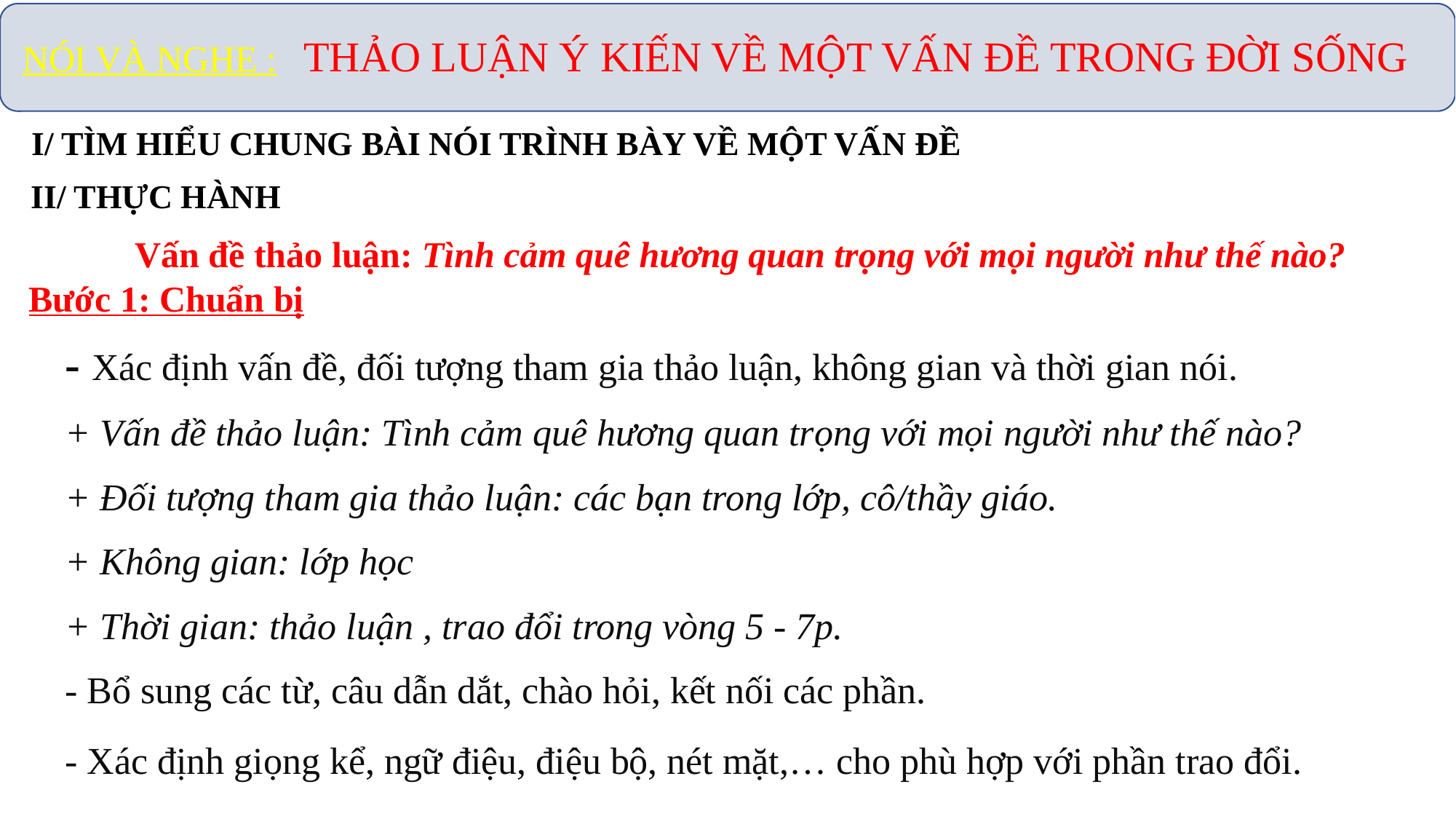

NÓI VÀ NGHE :   THẢO LUẬN Ý KIẾN VỀ MỘT VẤN ĐỀ TRONG ĐỜI SỐNG
I/ TÌM HIỂU CHUNG BÀI NÓI TRÌNH BÀY VỀ MỘT VẤN ĐỀ

II/ THỰC HÀNH

Vấn đề thảo luận: Tình cảm quê hương quan trọng với mọi người như thế nào?
Bước 1: Chuẩn bị
- Xác định vấn đề, đối tượng tham gia thảo luận, không gian và thời gian nói.
+ Vấn đề thảo luận: Tình cảm quê hương quan trọng với mọi người như thế nào?
+ Đối tượng tham gia thảo luận: các bạn trong lớp, cô/thầy giáo.
+ Không gian: lớp học
+ Thời gian: thảo luận , trao đổi trong vòng 5 - 7p.
- Bổ sung các từ, câu dẫn dắt, chào hỏi, kết nối các phần.
- Xác định giọng kể, ngữ điệu, điệu bộ, nét mặt,… cho phù hợp với phần trao đổi.